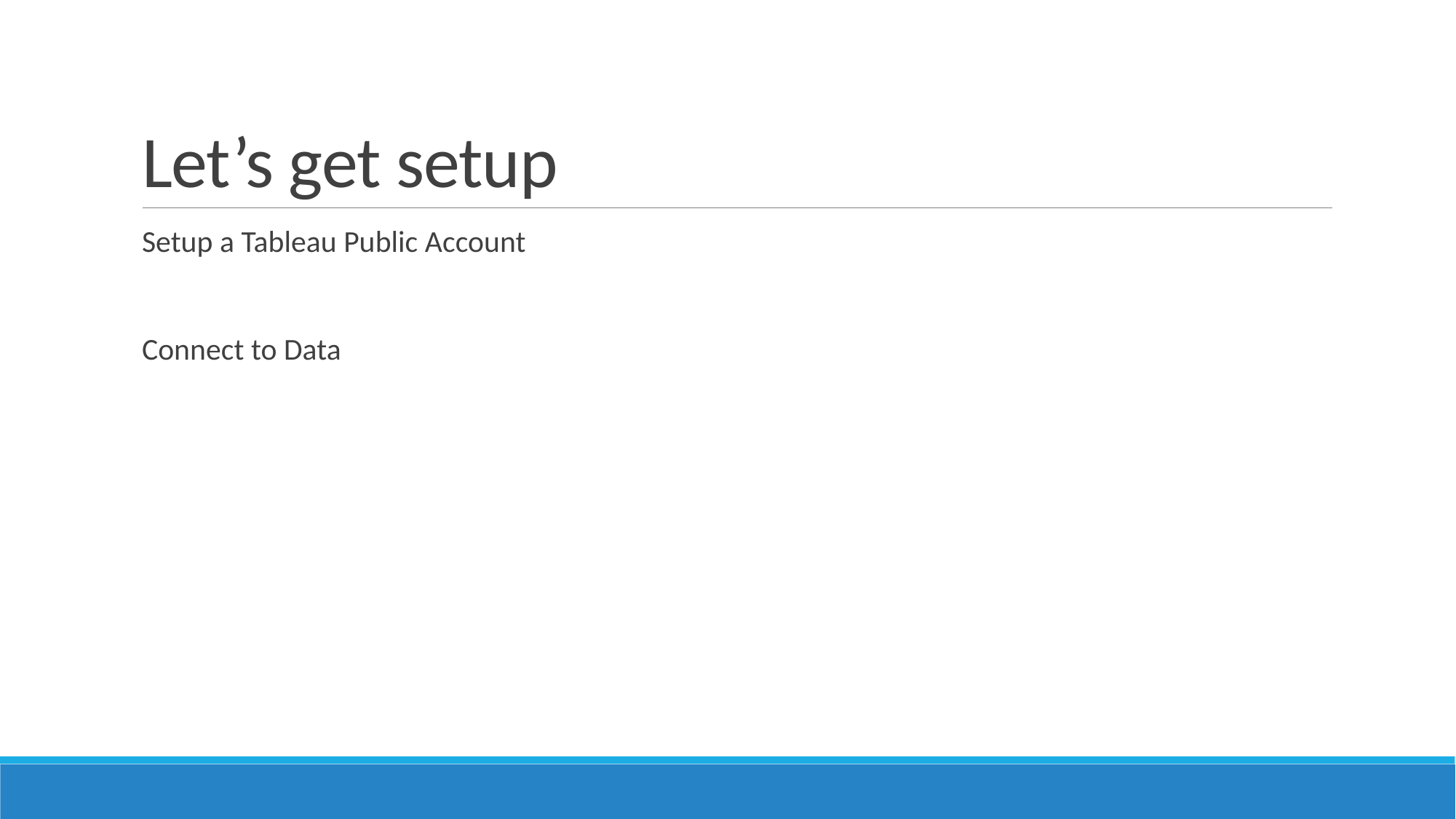

# Let’s get setup
Setup a Tableau Public Account

Connect to Data